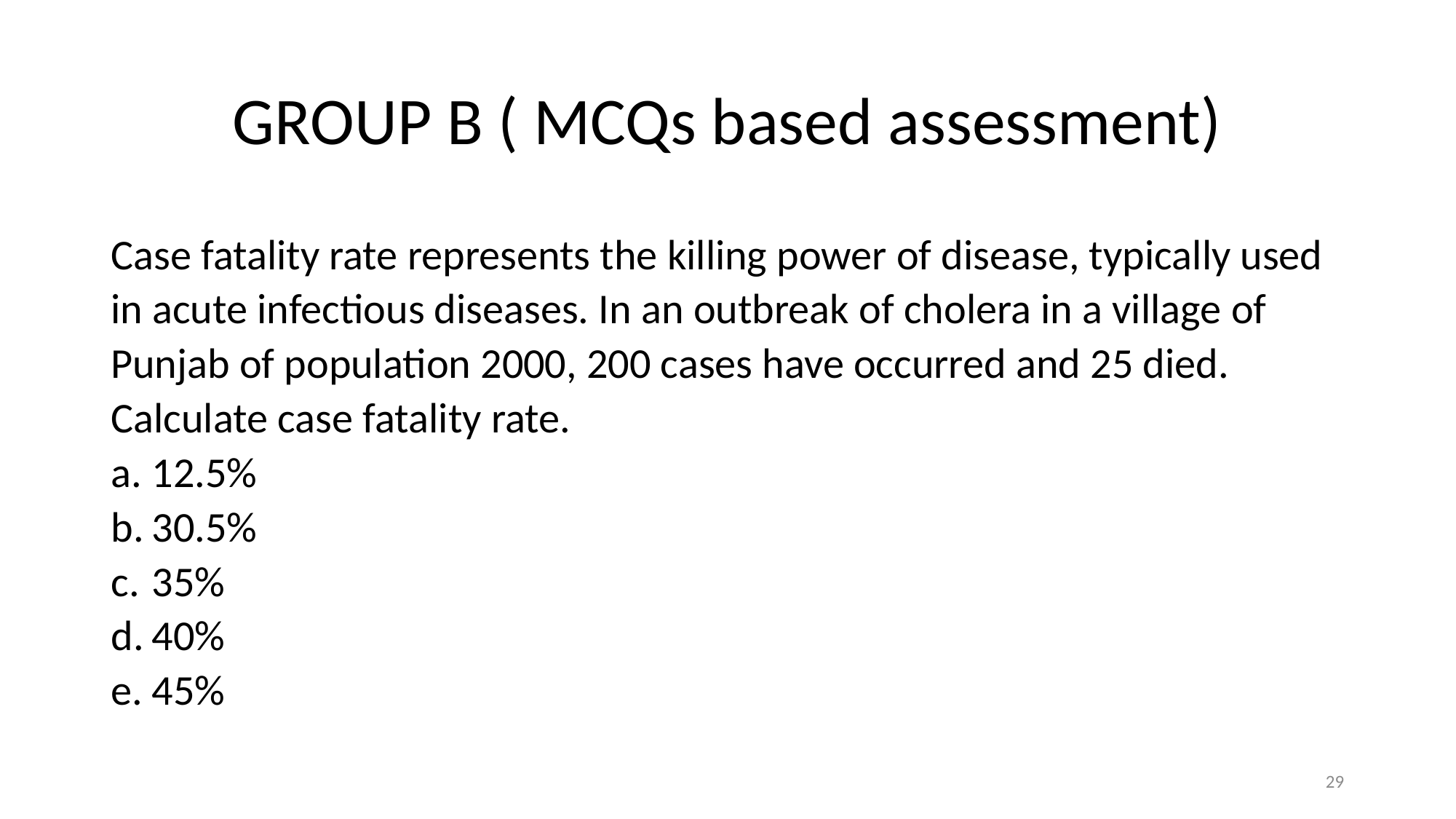

# GROUP B ( MCQs based assessment)
Case fatality rate represents the killing power of disease, typically used in acute infectious diseases. In an outbreak of cholera in a village of Punjab of population 2000, 200 cases have occurred and 25 died. Calculate case fatality rate.
12.5%
30.5%
35%
40%
45%

29